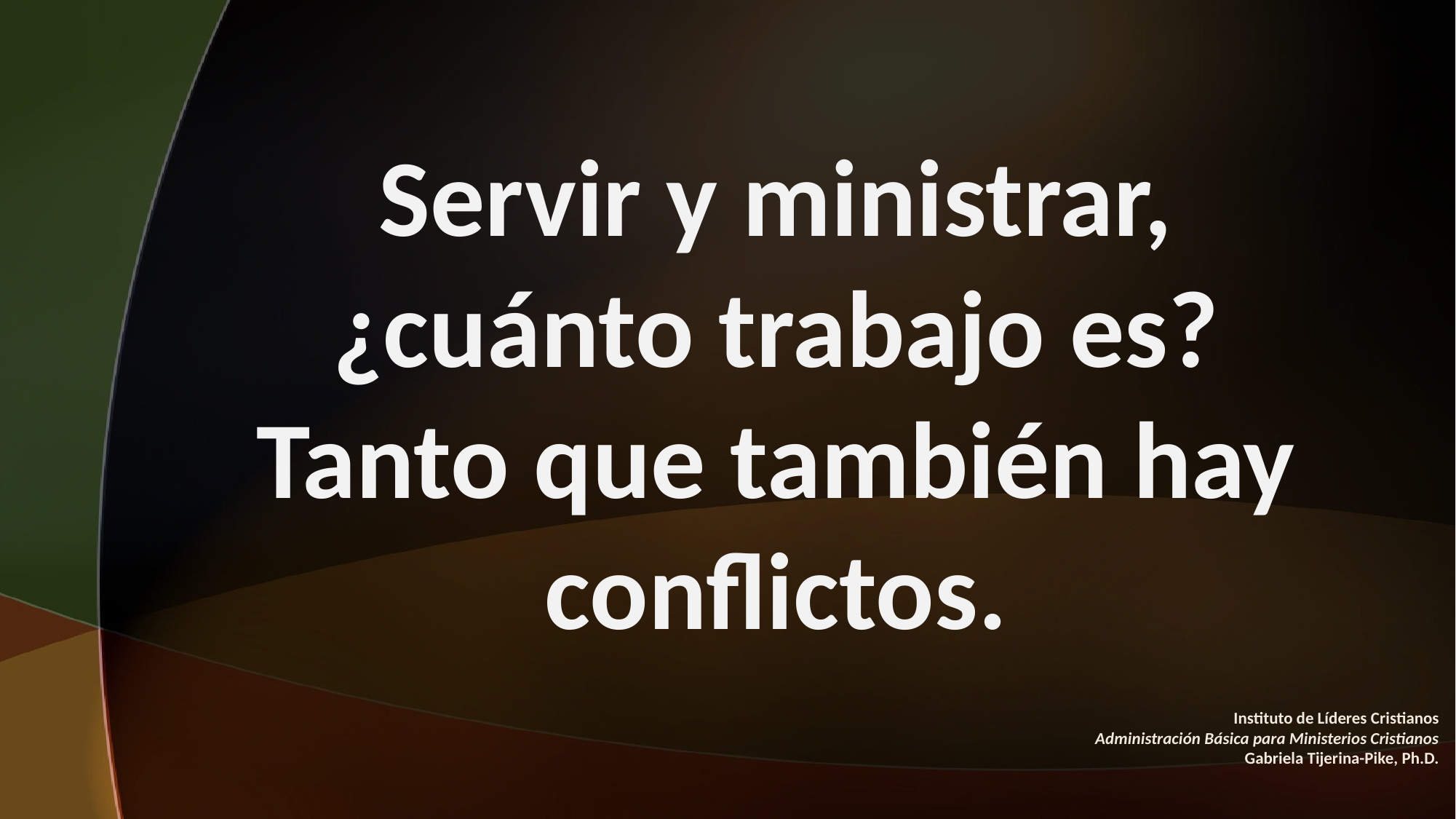

Servir y ministrar,
¿cuánto trabajo es?
Tanto que también hay conflictos.

Instituto de Líderes Cristianos
Administración Básica para Ministerios Cristianos
Gabriela Tijerina-Pike, Ph.D.